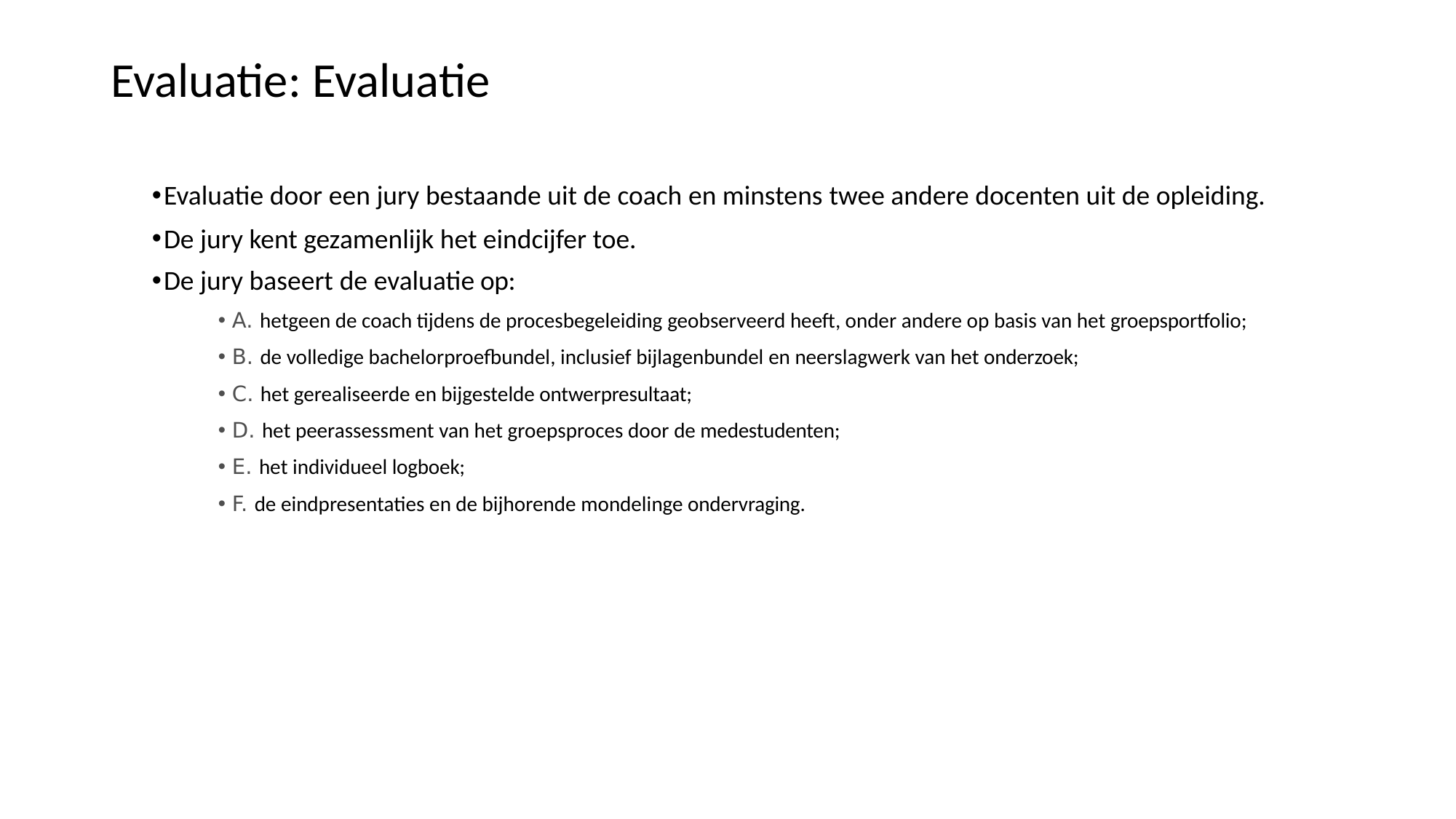

Evaluatie: Evaluatie
Evaluatie door een jury bestaande uit de coach en minstens twee andere docenten uit de opleiding.
De jury kent gezamenlijk het eindcijfer toe.
De jury baseert de evaluatie op:
A. hetgeen de coach tijdens de procesbegeleiding geobserveerd heeft, onder andere op basis van het groepsportfolio;
B. de volledige bachelorproefbundel, inclusief bijlagenbundel en neerslagwerk van het onderzoek;
C. het gerealiseerde en bijgestelde ontwerpresultaat;
D. het peerassessment van het groepsproces door de medestudenten;
E. het individueel logboek;
F. de eindpresentaties en de bijhorende mondelinge ondervraging.